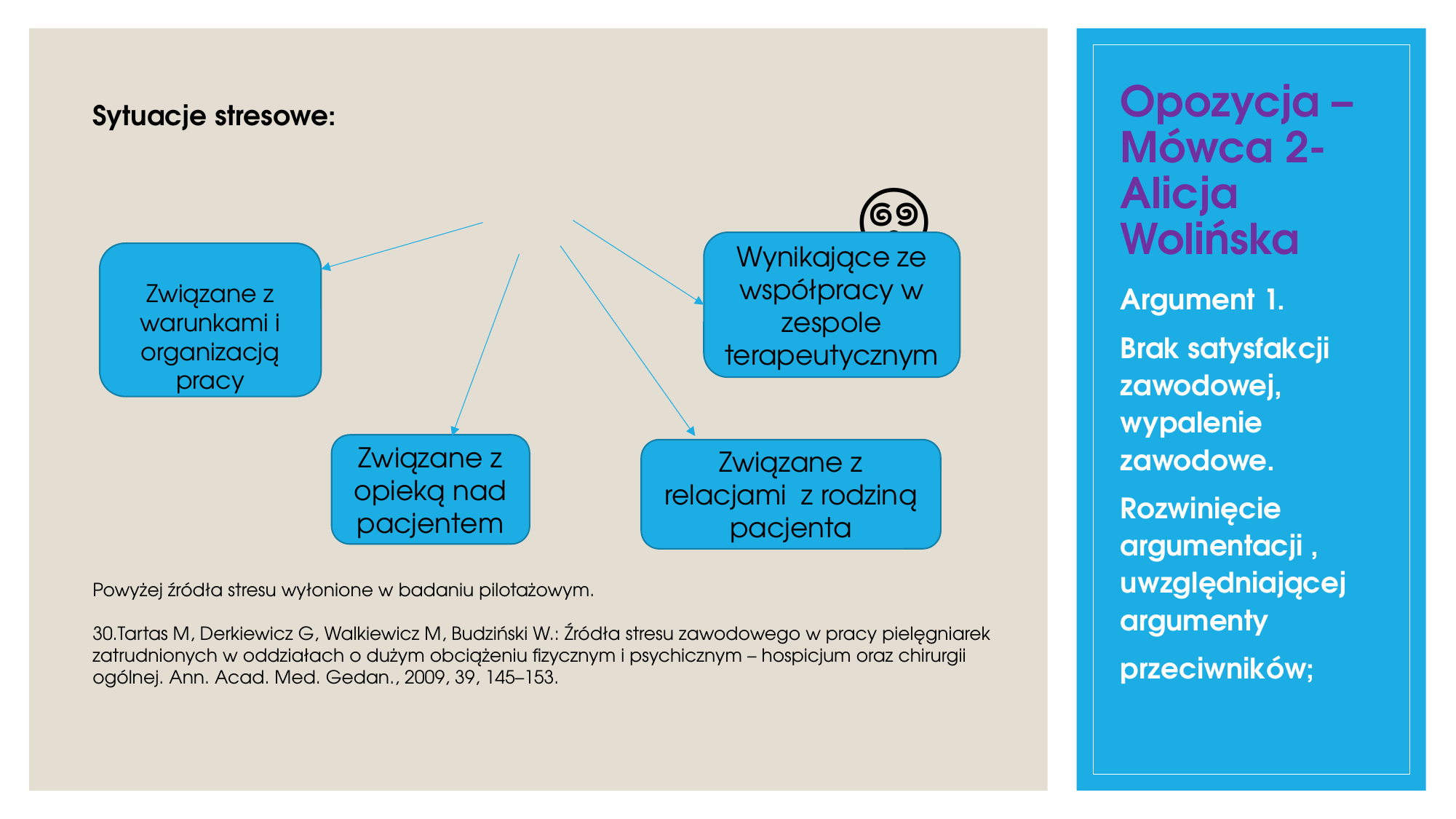

# Opozycja – Mówca 2-Alicja Wolińska

Sytuacje stresowe:

							😵

Powyżej źródła stresu wyłonione w badaniu pilotażowym.

30.Tartas M, Derkiewicz G, Walkiewicz M, Budziński W.: Źródła stresu zawodowego w pracy pielęgniarek zatrudnionych w oddziałach o dużym obciążeniu fizycznym i psychicznym – hospicjum oraz chirurgii ogólnej. Ann. Acad. Med. Gedan., 2009, 39, 145–153.

Wynikające ze współpracy w zespole terapeutycznym

Związane z warunkami i organizacją pracy
Argument 1.
Brak satysfakcji zawodowej, wypalenie zawodowe.
Rozwinięcie argumentacji , uwzględniającej argumenty
przeciwników;

Związane z opieką nad pacjentem
Związane z relacjami  z rodziną pacjenta